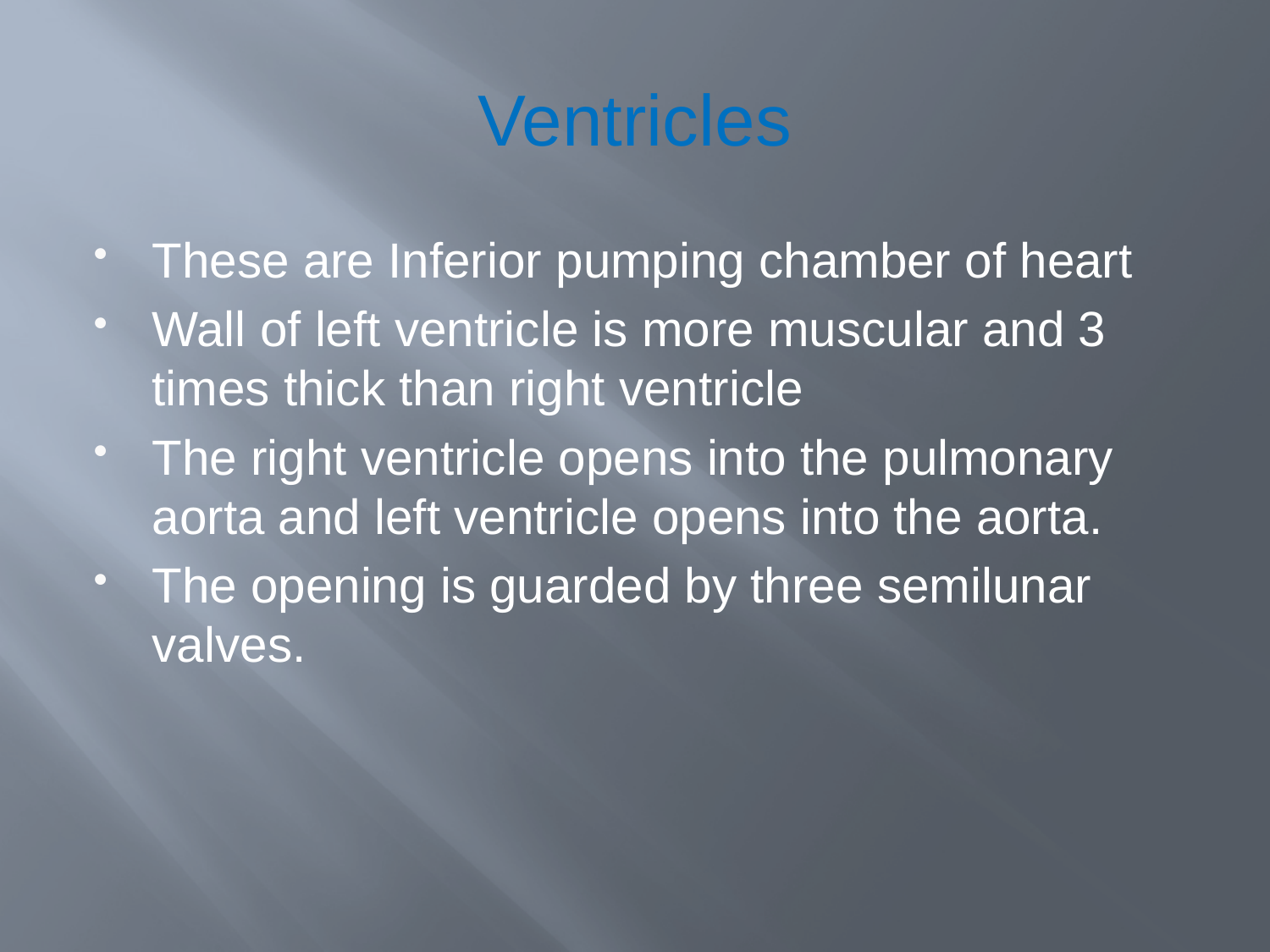

# Ventricles
These are Inferior pumping chamber of heart
Wall of left ventricle is more muscular and 3 times thick than right ventricle
The right ventricle opens into the pulmonary aorta and left ventricle opens into the aorta.
The opening is guarded by three semilunar valves.